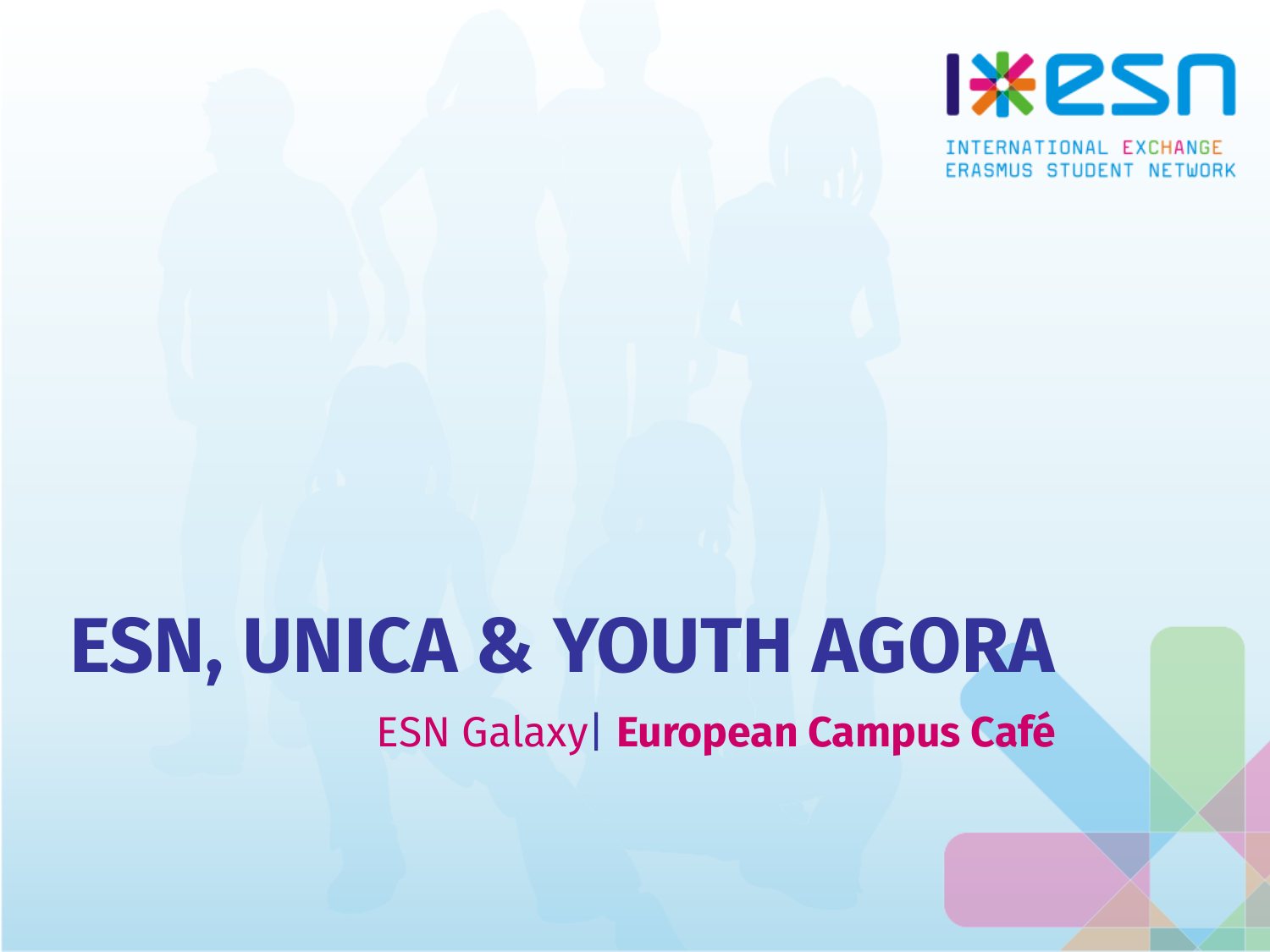

# ESN, UNICA & youth agora
ESN Galaxy| European Campus Café